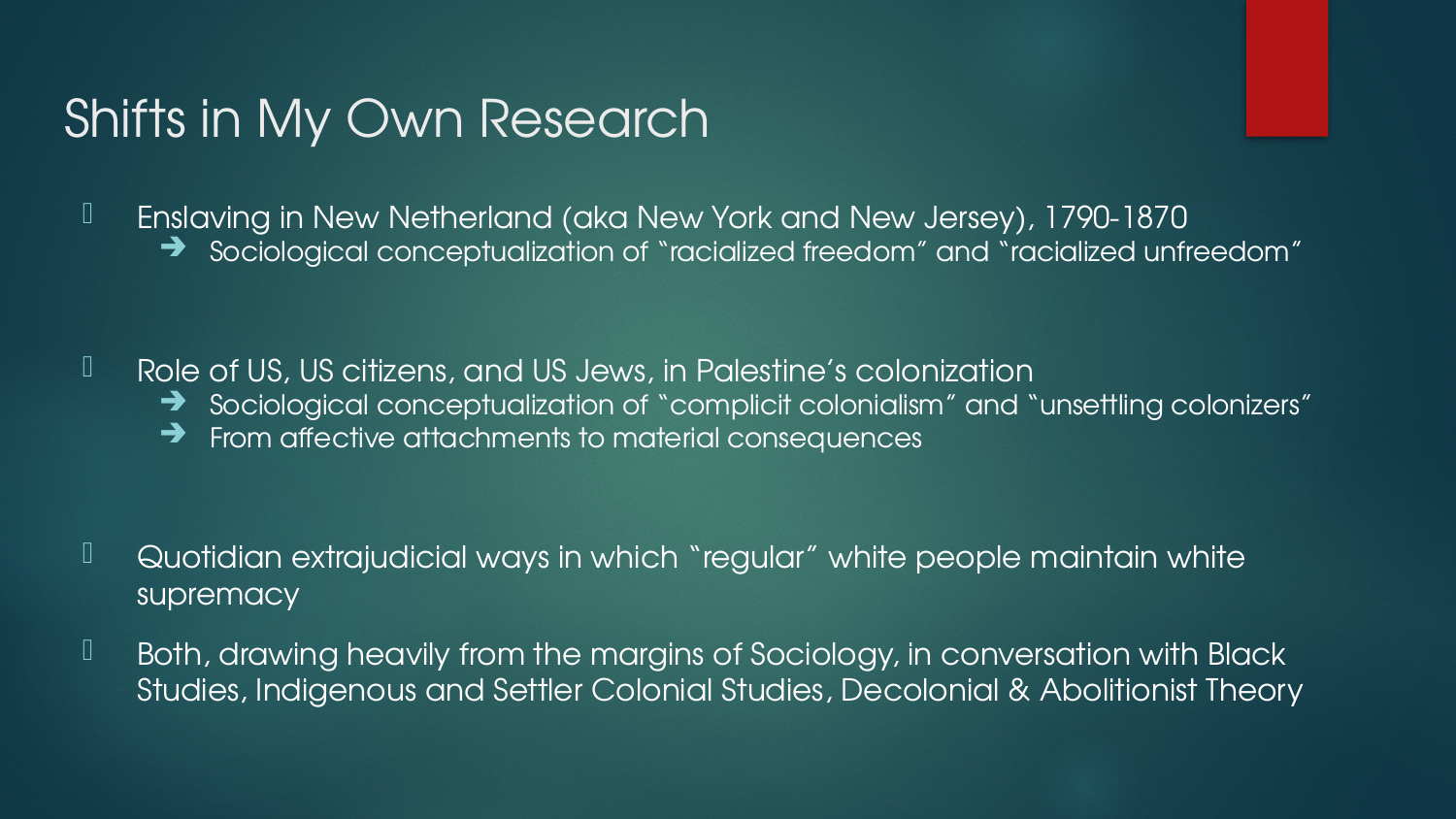

# Shifts in My Own Research
Enslaving in New Netherland (aka New York and New Jersey), 1790-1870
Sociological conceptualization of “racialized freedom” and “racialized unfreedom”

Role of US, US citizens, and US Jews, in Palestine’s colonization
Sociological conceptualization of “complicit colonialism” and “unsettling colonizers”
From affective attachments to material consequences

Quotidian extrajudicial ways in which “regular” white people maintain white supremacy
Both, drawing heavily from the margins of Sociology, in conversation with Black Studies, Indigenous and Settler Colonial Studies, Decolonial & Abolitionist Theory